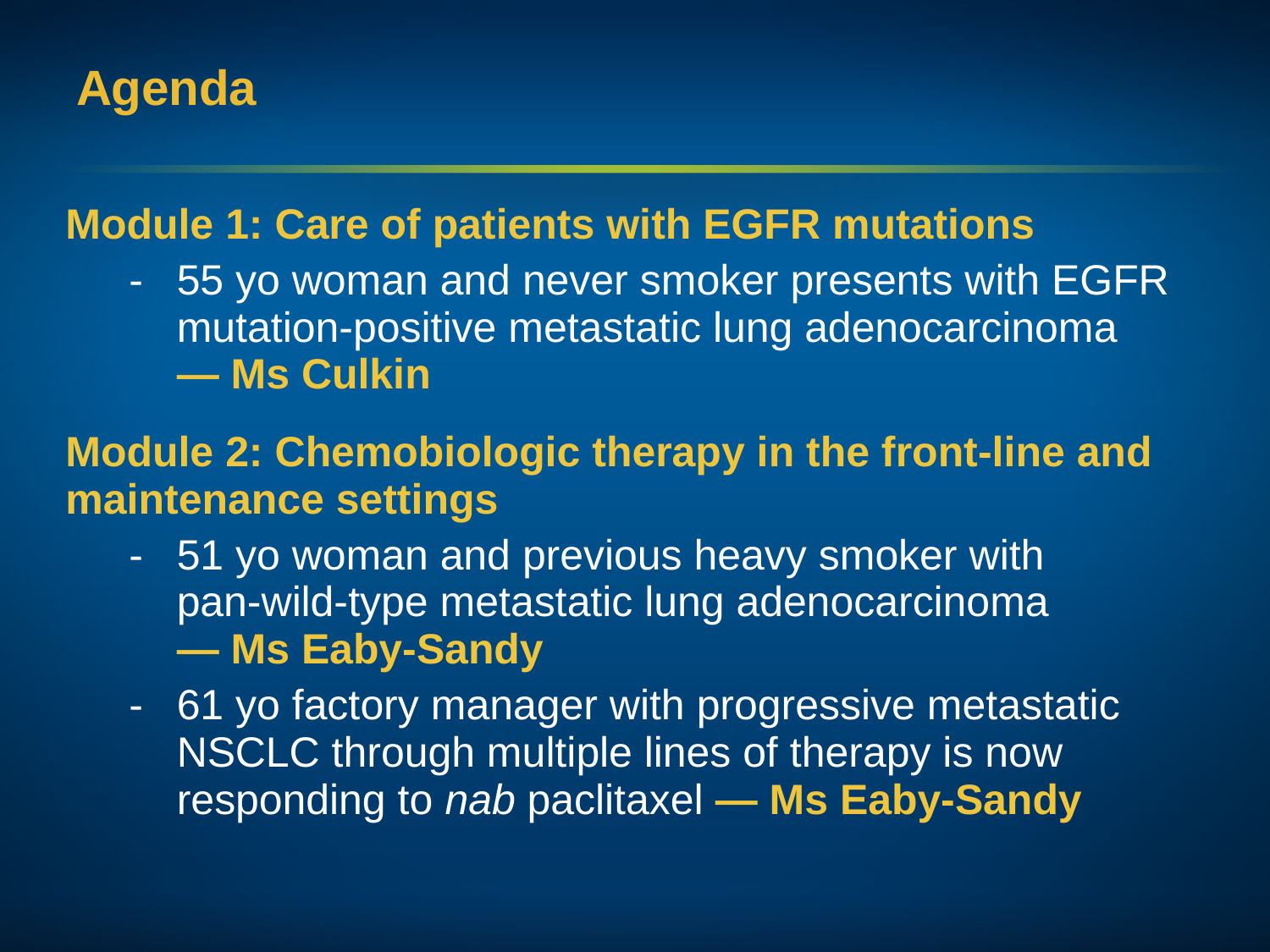

# Agenda
| Module 1: Care of patients with EGFR mutations 55 yo woman and never smoker presents with EGFR mutation-positive metastatic lung adenocarcinoma — Ms Culkin |
| --- |
| Module 2: Chemobiologic therapy in the front-line and maintenance settings 51 yo woman and previous heavy smoker with pan-wild-type metastatic lung adenocarcinoma — Ms Eaby-Sandy 61 yo factory manager with progressive metastatic NSCLC through multiple lines of therapy is now responding to nab paclitaxel — Ms Eaby-Sandy |